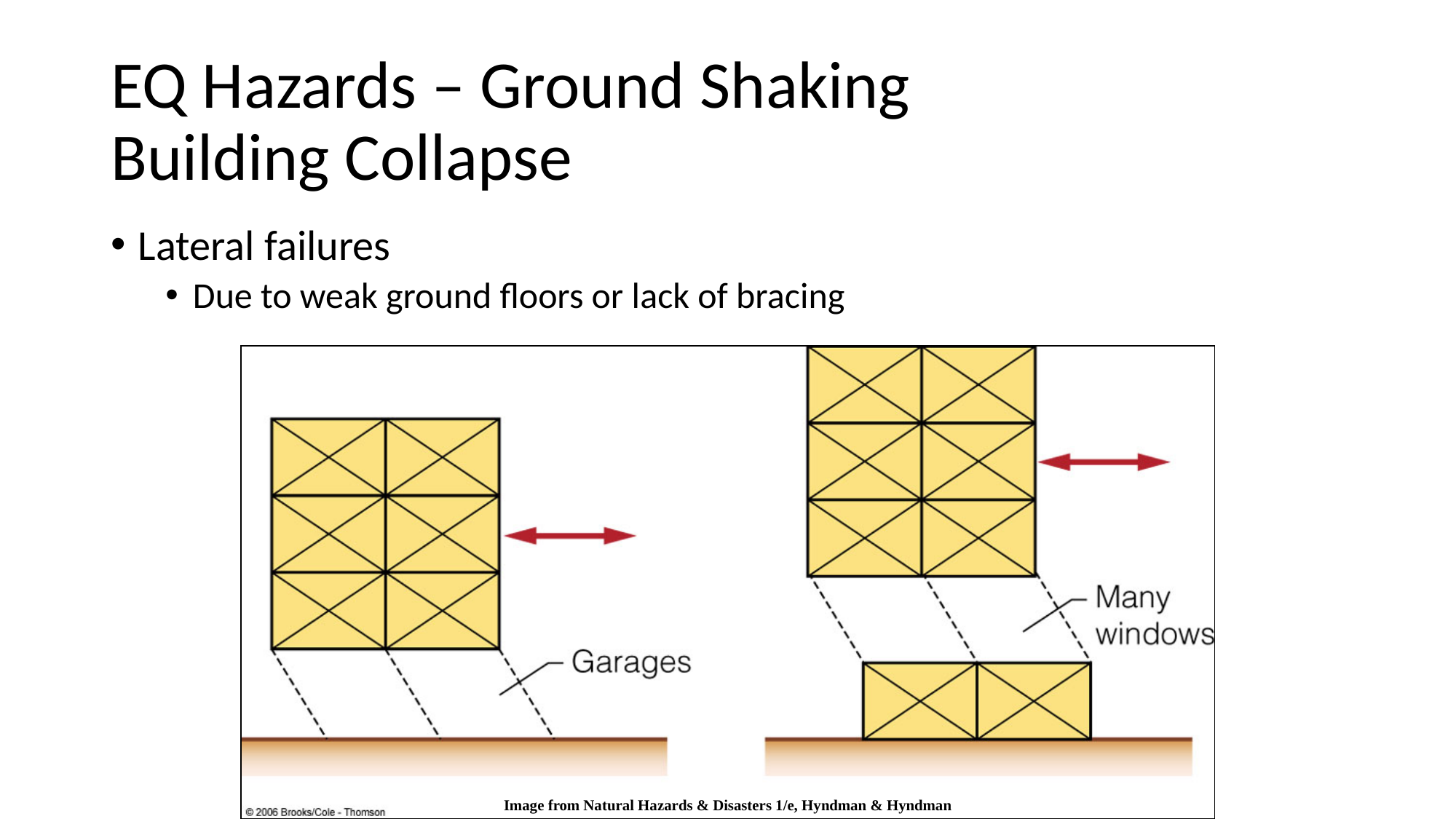

# EQ Hazards – Ground Shaking Building Collapse
Lateral failures
Due to weak ground floors or lack of bracing

Image from Natural Hazards & Disasters 1/e, Hyndman & Hyndman